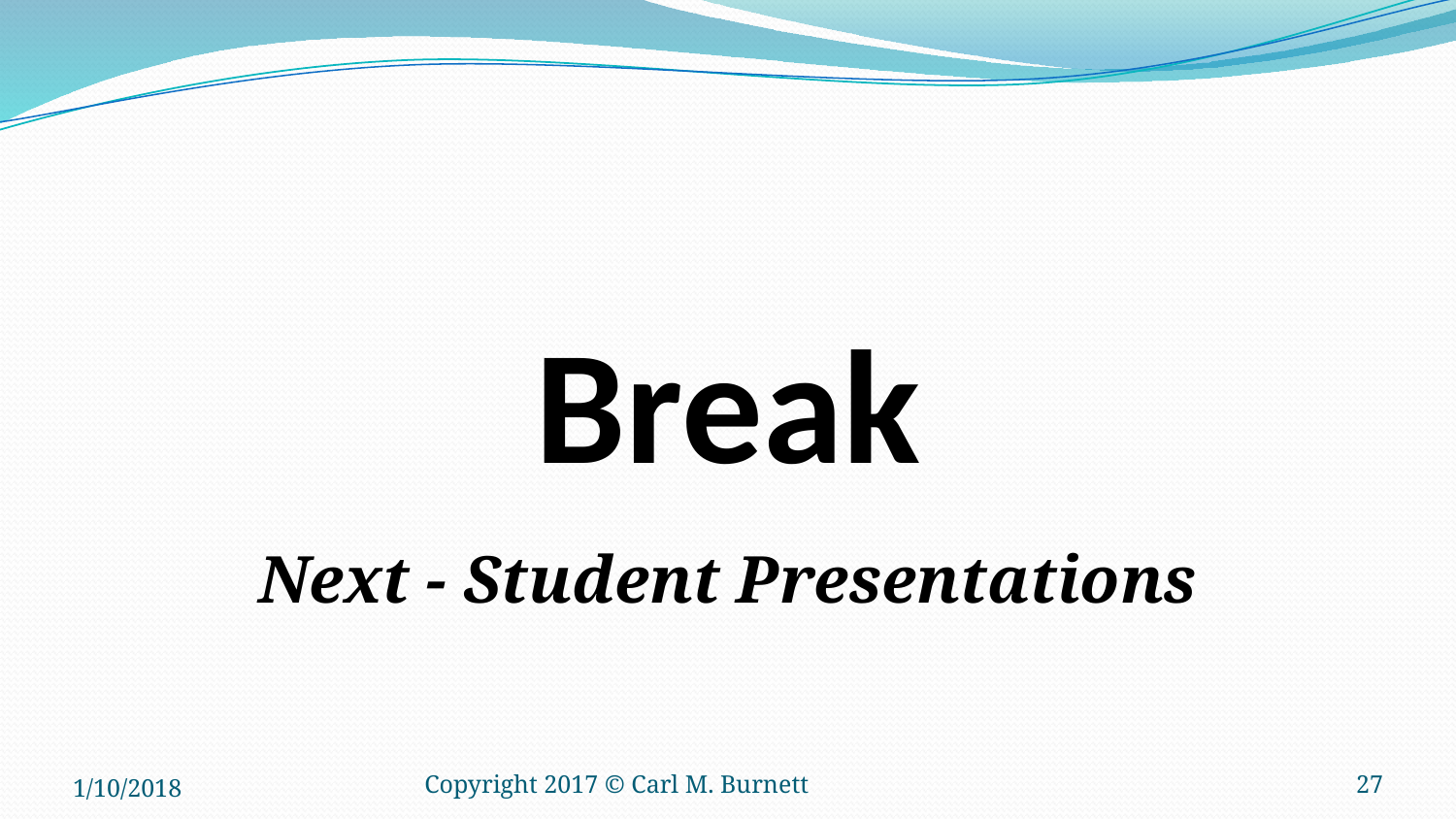

#
Break
Next - Student Presentations
1/10/2018
Copyright 2017 © Carl M. Burnett
27